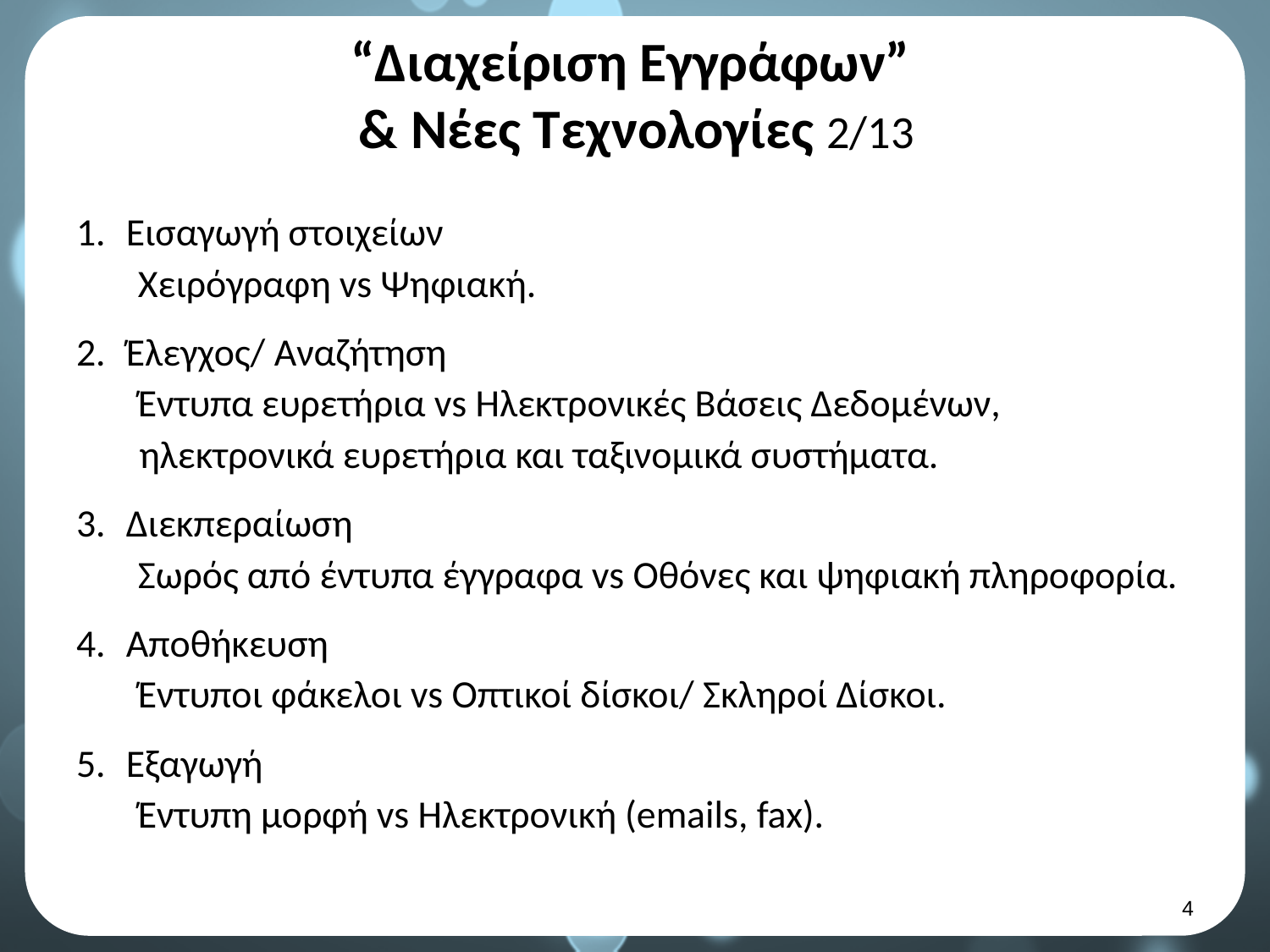

# “Διαχείριση Εγγράφων” & Νέες Τεχνολογίες 2/13
Εισαγωγή στοιχείων
Χειρόγραφη vs Ψηφιακή.
Έλεγχος/ Αναζήτηση
Έντυπα ευρετήρια vs Ηλεκτρονικές Βάσεις Δεδομένων, ηλεκτρονικά ευρετήρια και ταξινομικά συστήματα.
Διεκπεραίωση
Σωρός από έντυπα έγγραφα vs Οθόνες και ψηφιακή πληροφορία.
Αποθήκευση
Έντυποι φάκελοι vs Οπτικοί δίσκοι/ Σκληροί Δίσκοι.
Εξαγωγή
Έντυπη μορφή vs Ηλεκτρονική (emails, fax).
4